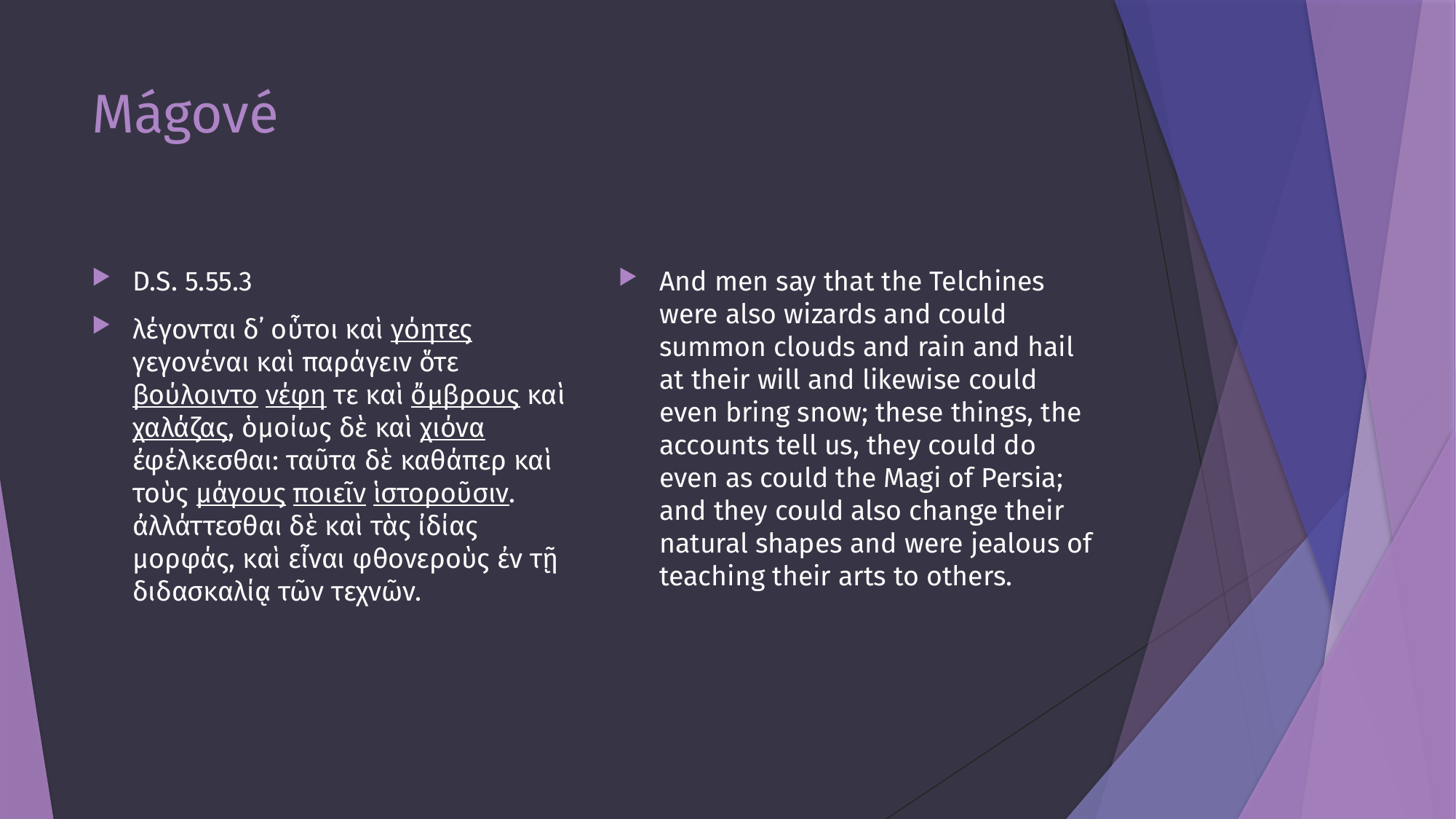

# Mágové
D.S. 5.55.3
λέγονται δ᾽ οὗτοι καὶ γόητες γεγονέναι καὶ παράγειν ὅτε βούλοιντο νέφη τε καὶ ὄμβρους καὶ χαλάζας, ὁμοίως δὲ καὶ χιόνα ἐφέλκεσθαι: ταῦτα δὲ καθάπερ καὶ τοὺς μάγους ποιεῖν ἱστοροῦσιν. ἀλλάττεσθαι δὲ καὶ τὰς ἰδίας μορφάς, καὶ εἶναι φθονεροὺς ἐν τῇ διδασκαλίᾳ τῶν τεχνῶν.
And men say that the Telchines were also wizards and could summon clouds and rain and hail at their will and likewise could even bring snow; these things, the accounts tell us, they could do even as could the Magi of Persia; and they could also change their natural shapes and were jealous of teaching their arts to others.